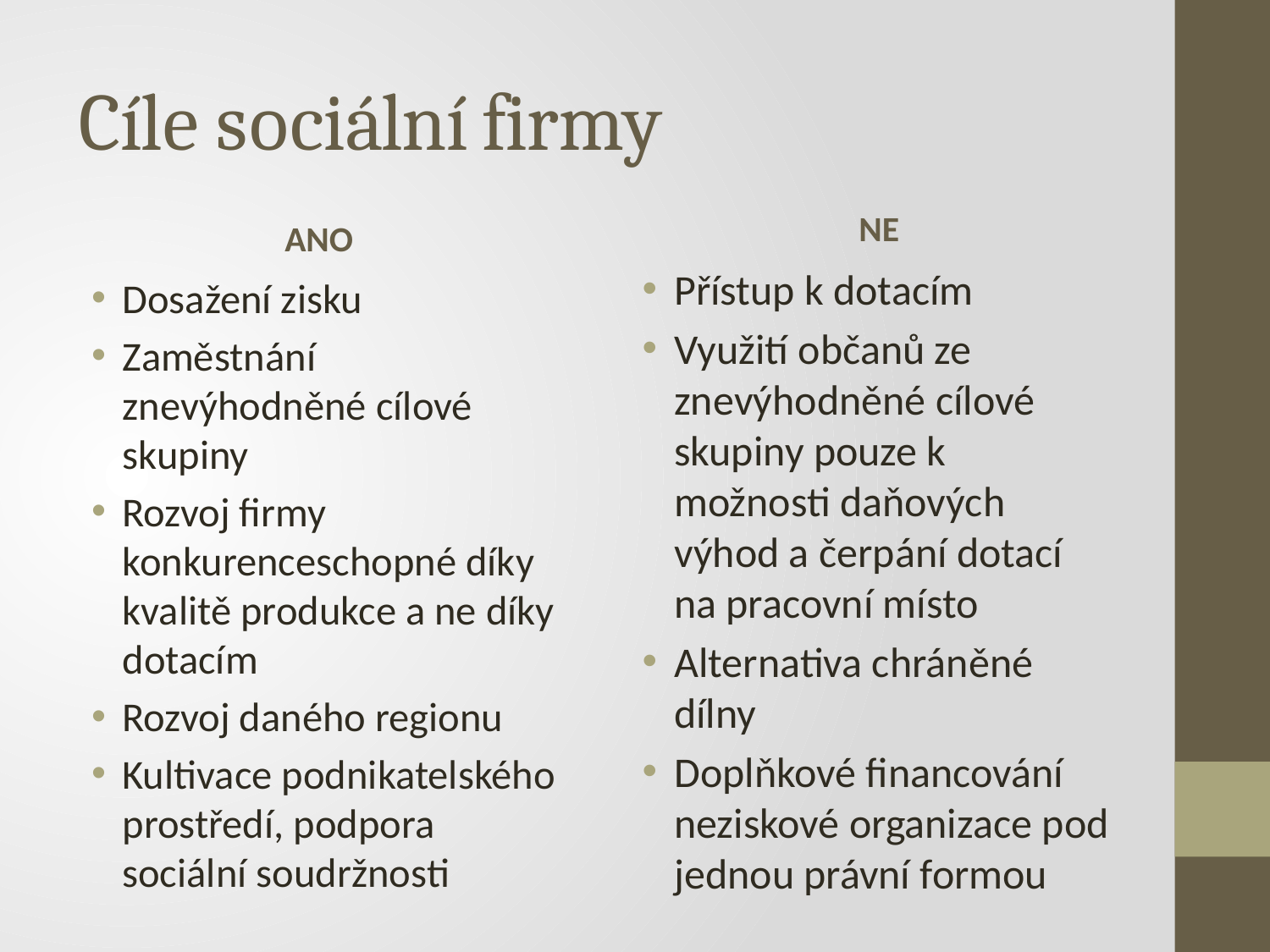

# Cíle sociální firmy
NE
ANO
Přístup k dotacím
Využití občanů ze znevýhodněné cílové skupiny pouze k možnosti daňových výhod a čerpání dotací na pracovní místo
Alternativa chráněné dílny
Doplňkové financování neziskové organizace pod jednou právní formou

Dosažení zisku
Zaměstnání znevýhodněné cílové skupiny
Rozvoj firmy konkurenceschopné díky kvalitě produkce a ne díky dotacím
Rozvoj daného regionu
Kultivace podnikatelského prostředí, podpora sociální soudržnosti